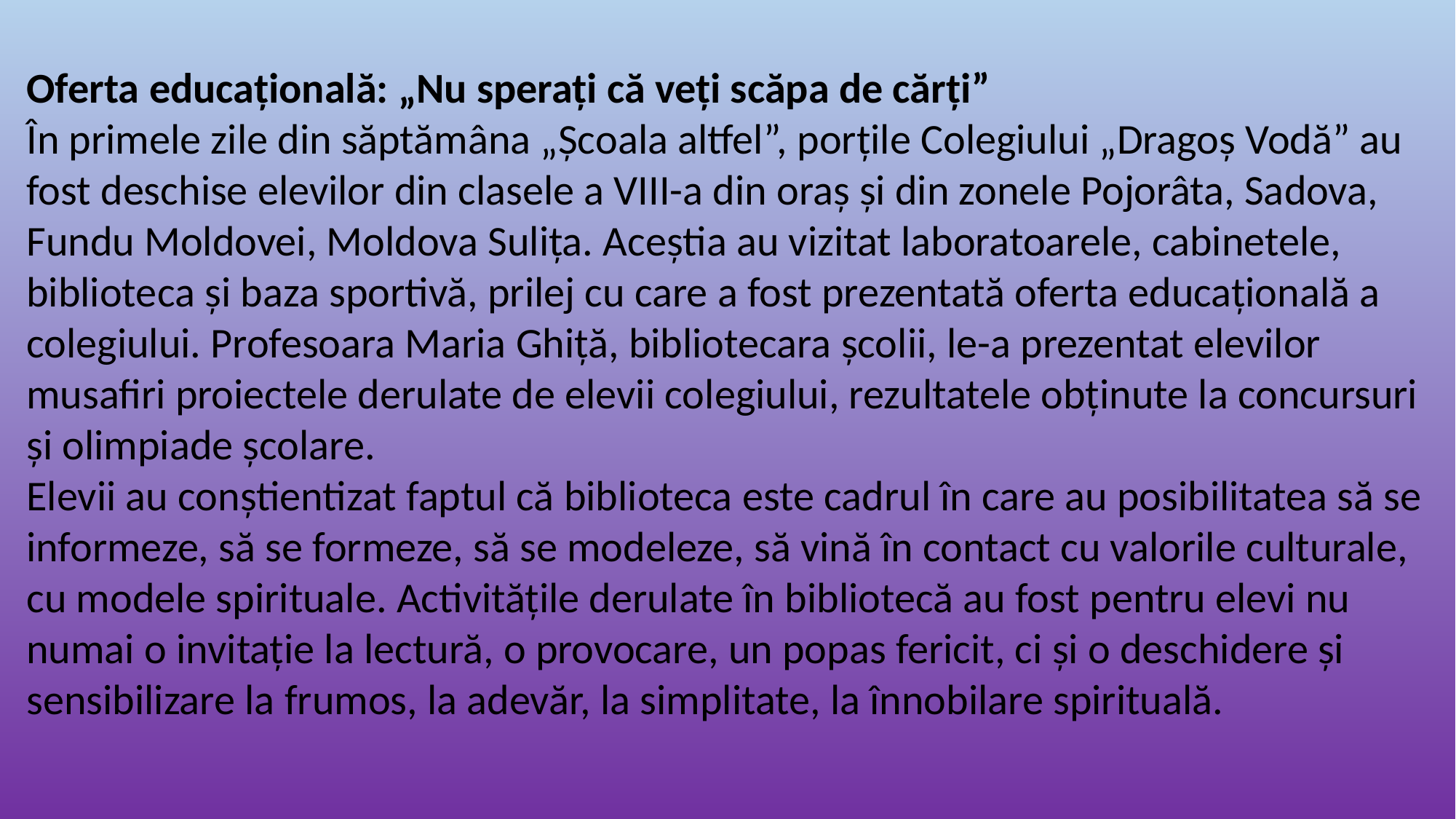

Oferta educațională: „Nu sperați că veți scăpa de cărți”
În primele zile din săptămâna „Școala altfel”, porțile Colegiului „Dragoș Vodă” au fost deschise elevilor din clasele a VIII-a din oraș și din zonele Pojorâta, Sadova, Fundu Moldovei, Moldova Sulița. Aceștia au vizitat laboratoarele, cabinetele, biblioteca și baza sportivă, prilej cu care a fost prezentată oferta educațională a colegiului. Profesoara Maria Ghiță, bibliotecara școlii, le-a prezentat elevilor musafiri proiectele derulate de elevii colegiului, rezultatele obținute la concursuri și olimpiade școlare.
Elevii au conștientizat faptul că biblioteca este cadrul în care au posibilitatea să se informeze, să se formeze, să se modeleze, să vină în contact cu valorile culturale, cu modele spirituale. Activitățile derulate în bibliotecă au fost pentru elevi nu numai o invitație la lectură, o provocare, un popas fericit, ci și o deschidere și sensibilizare la frumos, la adevăr, la simplitate, la înnobilare spirituală.